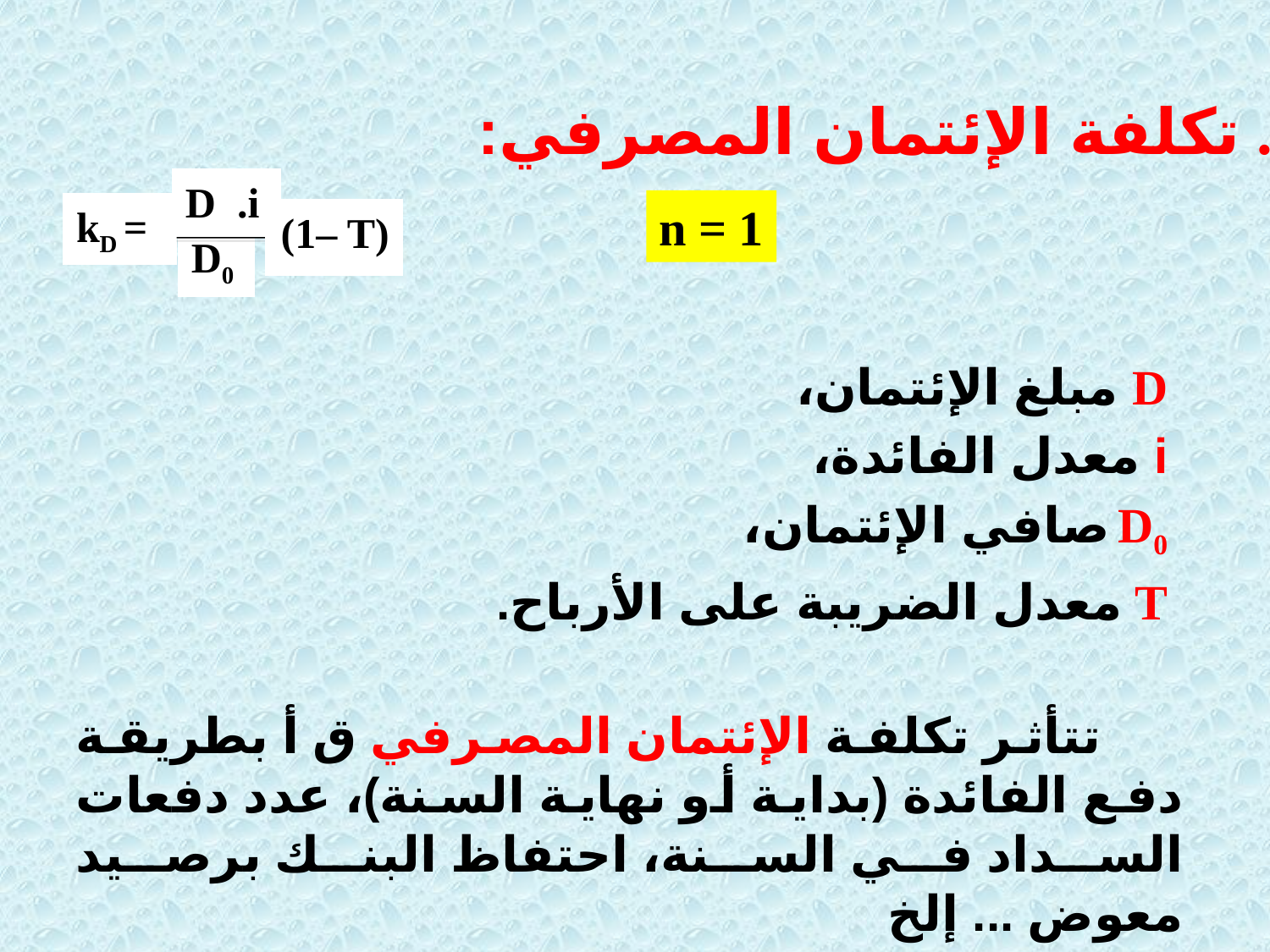

4. تكلفة الإئتمان المصرفي:
D  .i
kD =
(1– T)
D0

n = 1
D مبلغ الإئتمان،
i معدل الفائدة،
D0 صافي الإئتمان،
T معدل الضريبة على الأرباح.
      تتأثر تكلفة الإئتمان المصرفي ق أ بطريقة دفع الفائدة (بداية أو نهاية السنة)، عدد دفعات السداد في السنة، احتفاظ البنك برصيد معوض ... إلخ